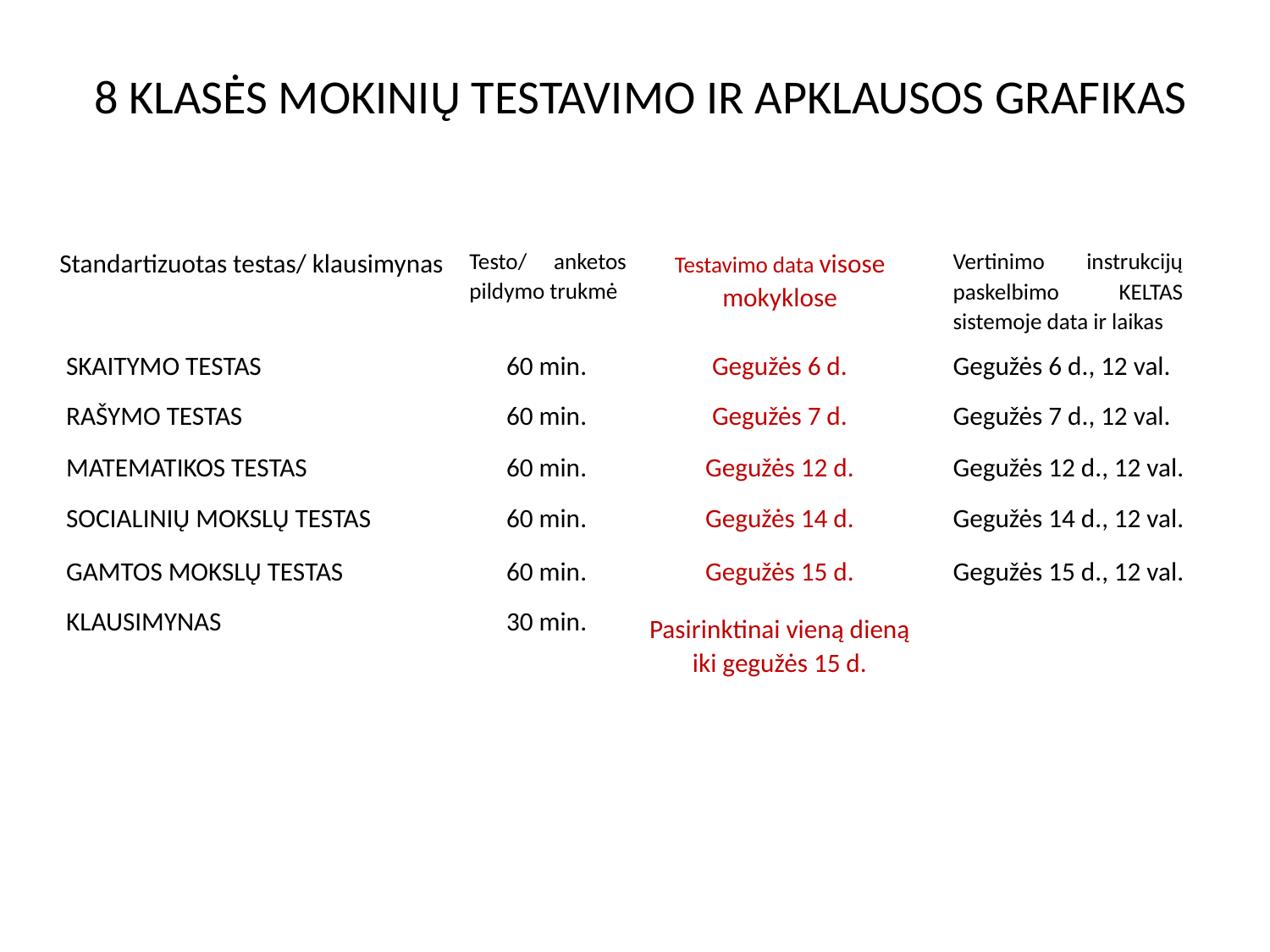

8 KLASĖS MOKINIŲ TESTAVIMO IR APKLAUSOS GRAFIKAS
| Standartizuotas testas/ klausimynas | Testo/ anketos pildymo trukmė | Testavimo data visose mokyklose | Vertinimo instrukcijų paskelbimo KELTAS sistemoje data ir laikas |
| --- | --- | --- | --- |
| SKAITYMO TESTAS | 60 min. | Gegužės 6 d. | Gegužės 6 d., 12 val. |
| RAŠYMO TESTAS | 60 min. | Gegužės 7 d. | Gegužės 7 d., 12 val. |
| MATEMATIKOS TESTAS | 60 min. | Gegužės 12 d. | Gegužės 12 d., 12 val. |
| SOCIALINIŲ MOKSLŲ TESTAS | 60 min. | Gegužės 14 d. | Gegužės 14 d., 12 val. |
| GAMTOS MOKSLŲ TESTAS | 60 min. | Gegužės 15 d. | Gegužės 15 d., 12 val. |
| KLAUSIMYNAS | 30 min. | Pasirinktinai vieną dieną iki gegužės 15 d. |  |